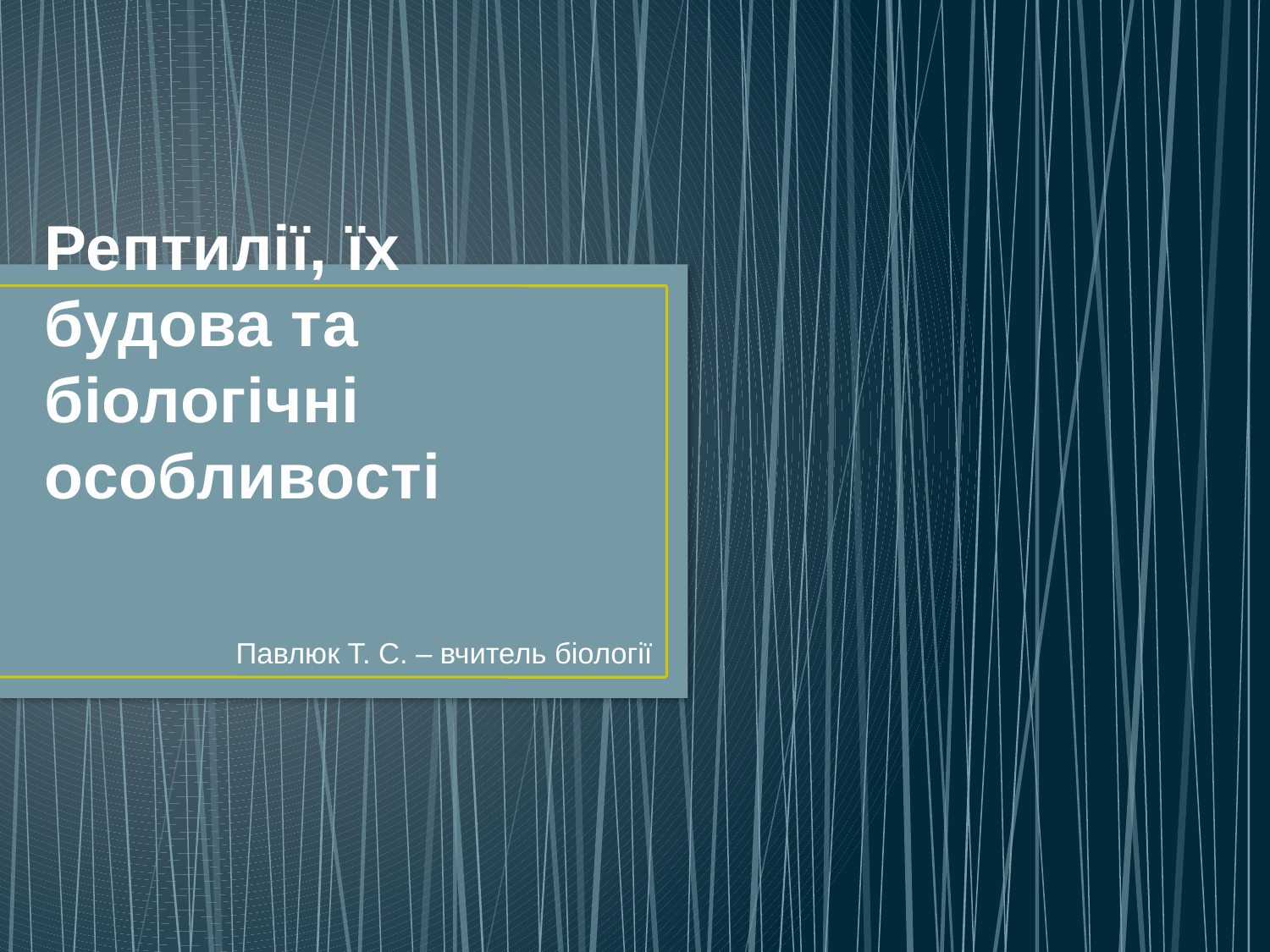

# Рептилії, їх будова та біологічні особливості
Павлюк Т. С. – вчитель біології